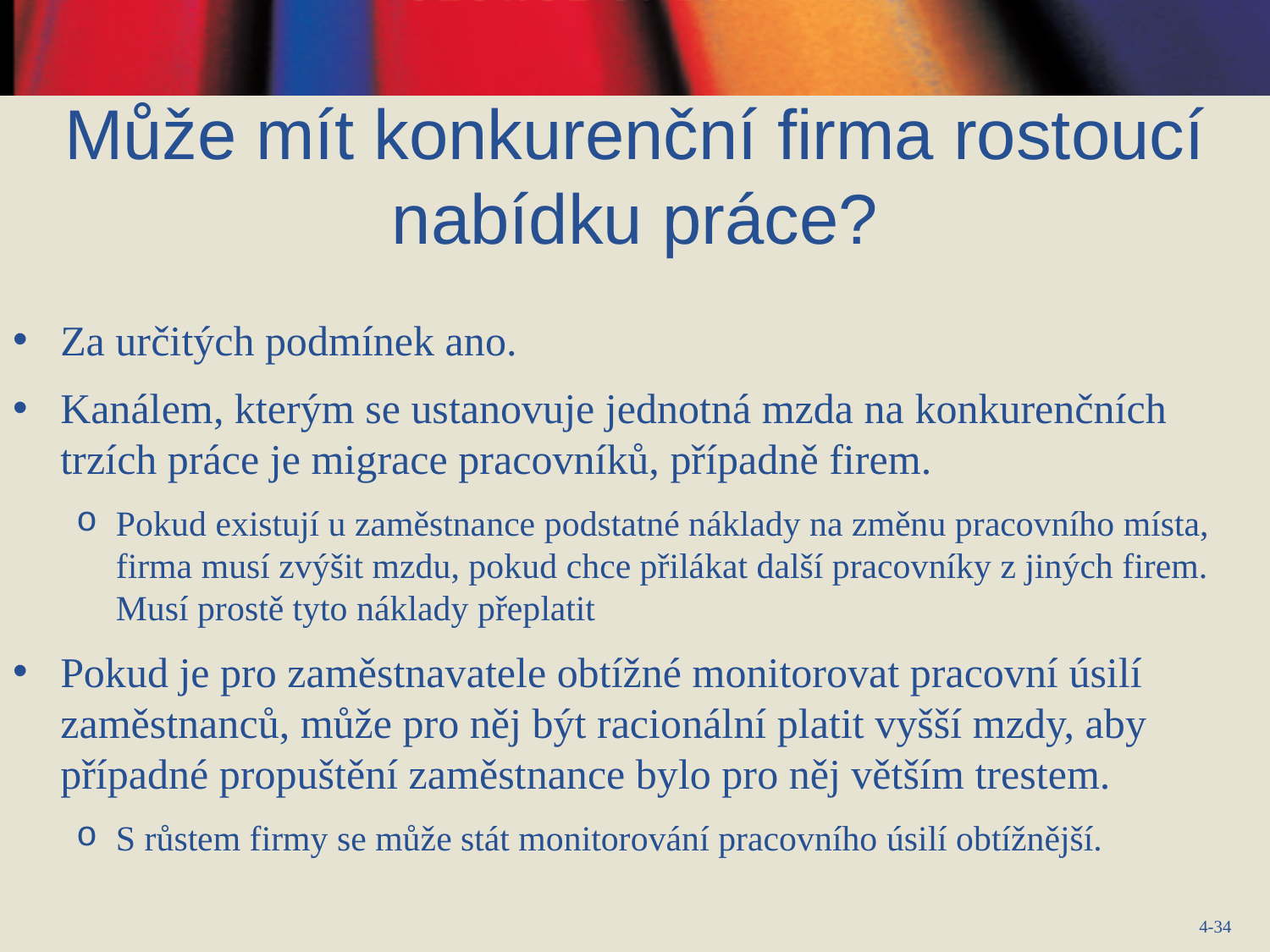

# Může mít konkurenční firma rostoucí nabídku práce?
Za určitých podmínek ano.
Kanálem, kterým se ustanovuje jednotná mzda na konkurenčních trzích práce je migrace pracovníků, případně firem.
Pokud existují u zaměstnance podstatné náklady na změnu pracovního místa, firma musí zvýšit mzdu, pokud chce přilákat další pracovníky z jiných firem. Musí prostě tyto náklady přeplatit
Pokud je pro zaměstnavatele obtížné monitorovat pracovní úsilí zaměstnanců, může pro něj být racionální platit vyšší mzdy, aby případné propuštění zaměstnance bylo pro něj větším trestem.
S růstem firmy se může stát monitorování pracovního úsilí obtížnější.